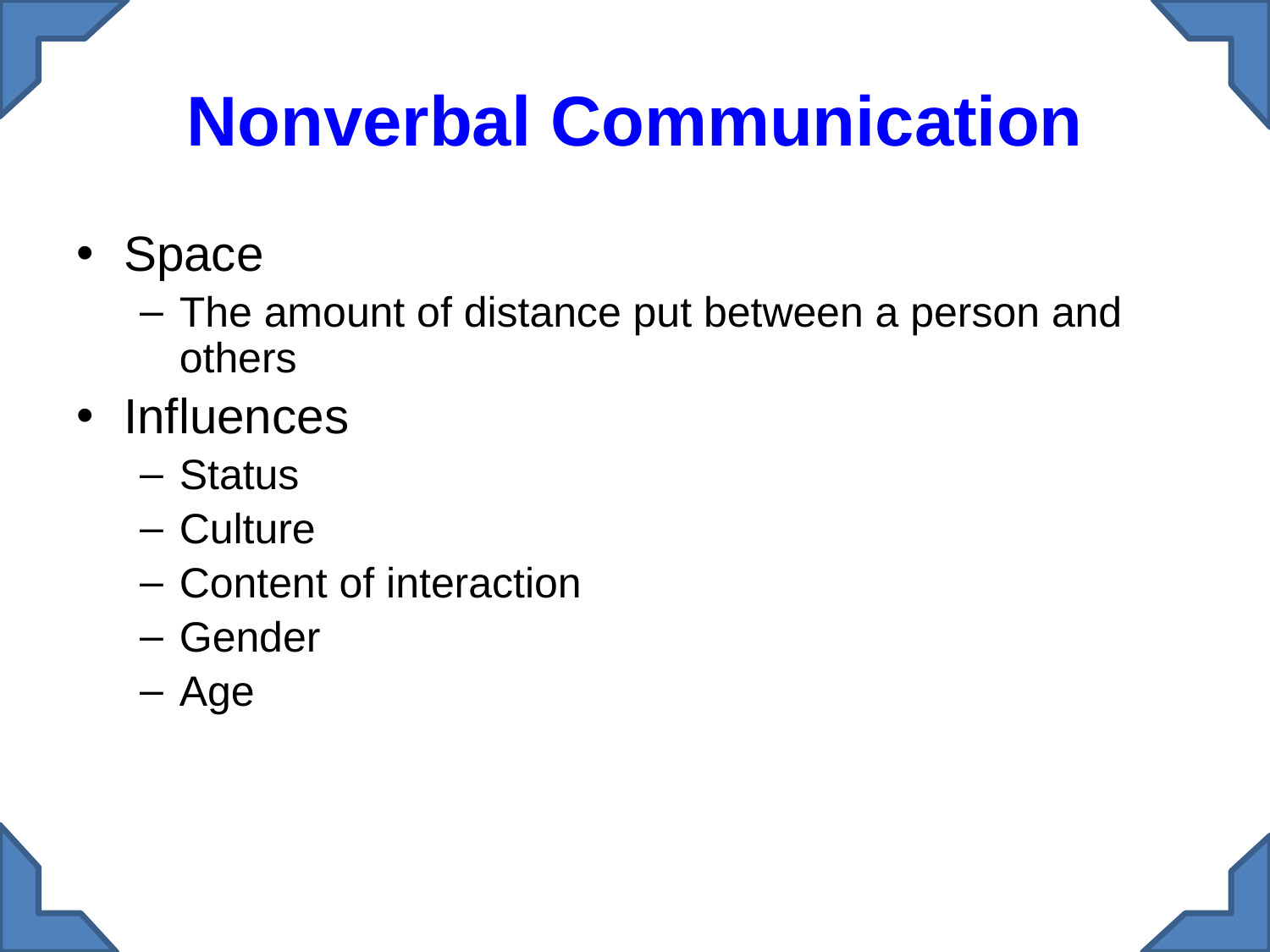

# Nonverbal Communication
Space
The amount of distance put between a person and others
Influences
Status
Culture
Content of interaction
Gender
Age